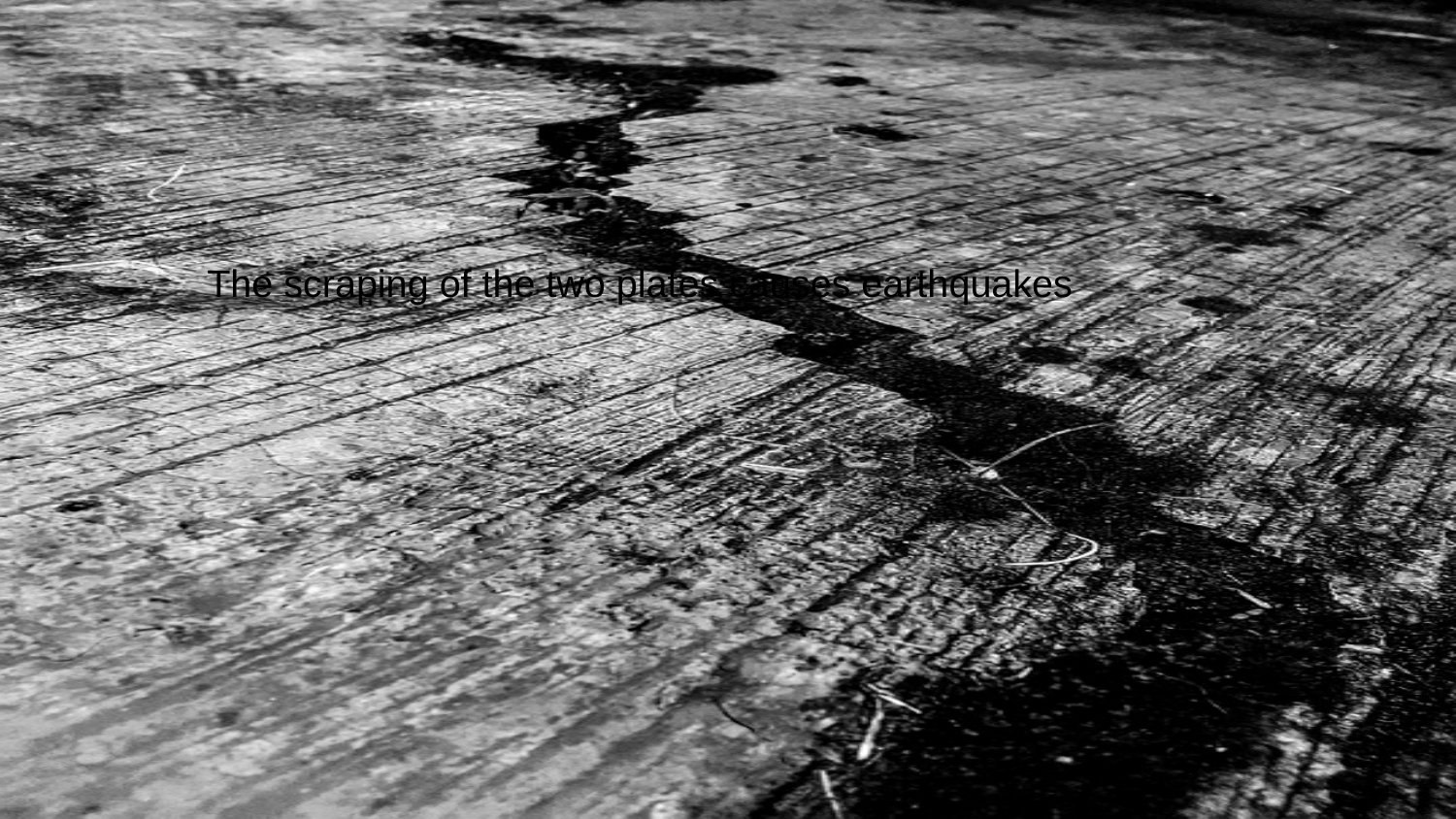

The scraping of the two plates causes earthquakes